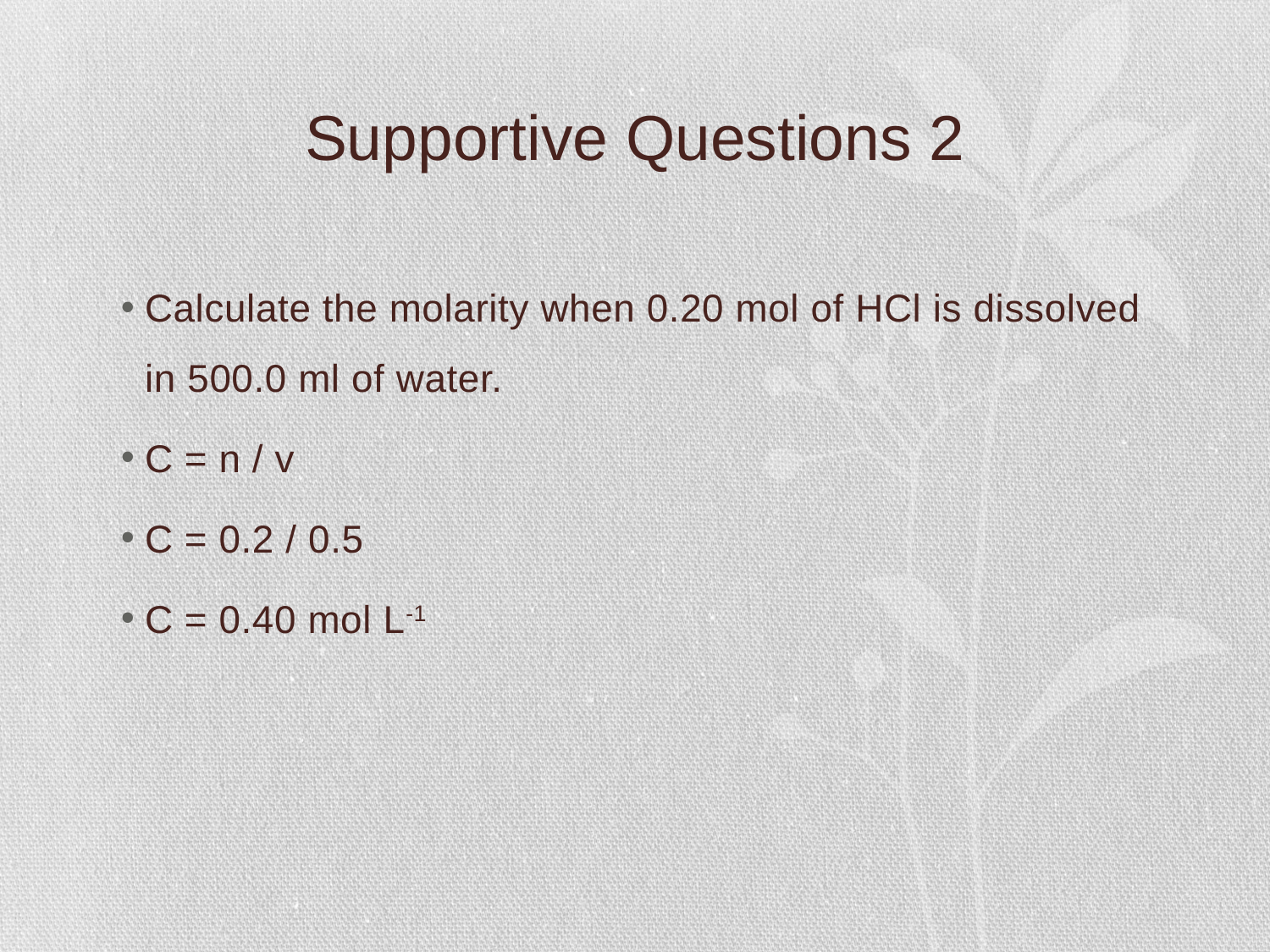

# Supportive Questions 2
Calculate the molarity when 0.20 mol of HCl is dissolved in 500.0 ml of water.
C = n / v
C = 0.2 / 0.5
C = 0.40 mol L-1